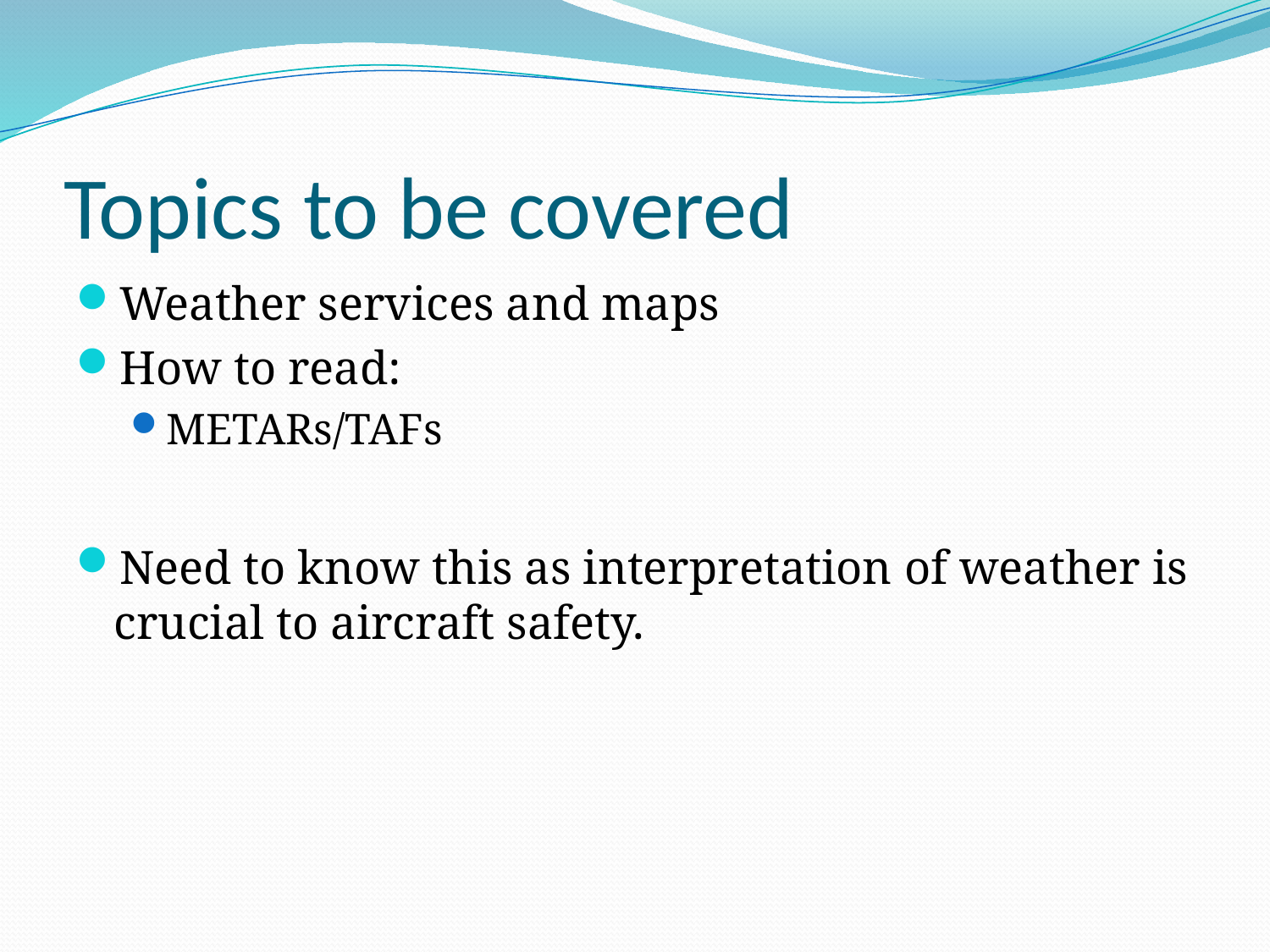

# Topics to be covered
Weather services and maps
How to read:
METARs/TAFs

Need to know this as interpretation of weather is crucial to aircraft safety.